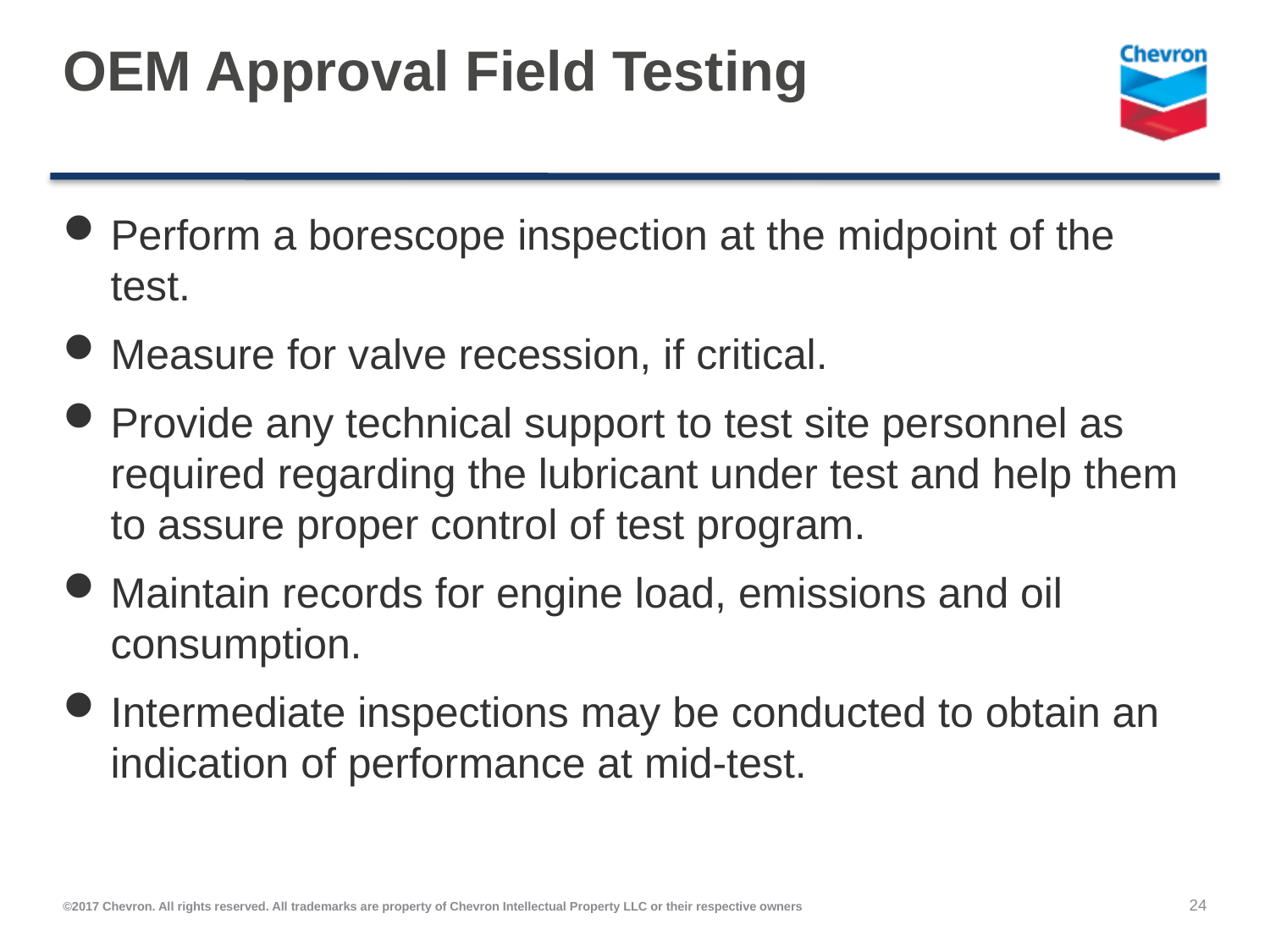

# OEM Approval Field Testing
Perform a borescope inspection at the midpoint of the test.
Measure for valve recession, if critical.
Provide any technical support to test site personnel as required regarding the lubricant under test and help them to assure proper control of test program.
Maintain records for engine load, emissions and oil consumption.
Intermediate inspections may be conducted to obtain an indication of performance at mid-test.

24